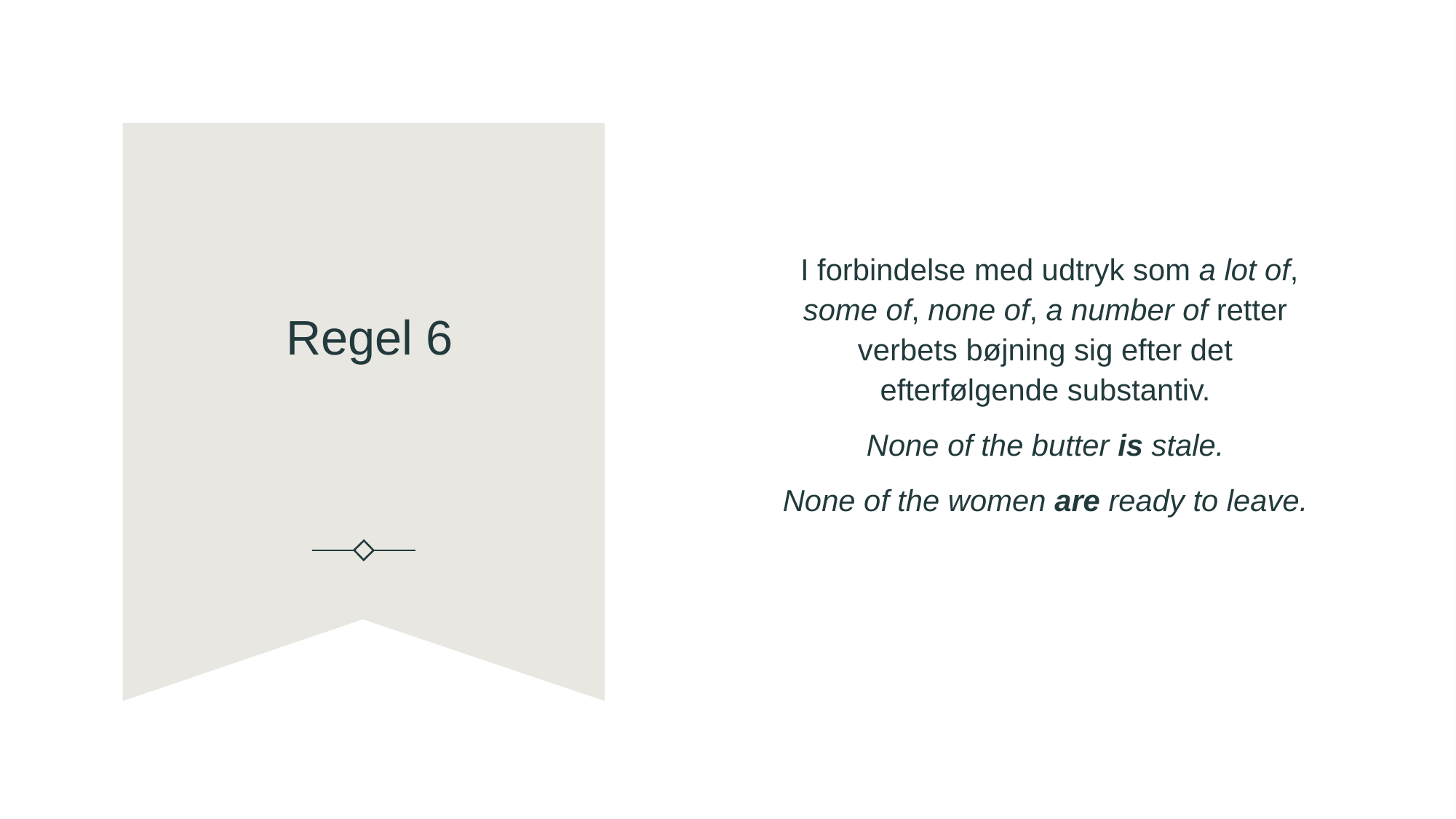

I forbindelse med udtryk som a lot of, some of, none of, a number of retter verbets bøjning sig efter det efterfølgende substantiv.
None of the butter is stale.
None of the women are ready to leave.

# Regel 6